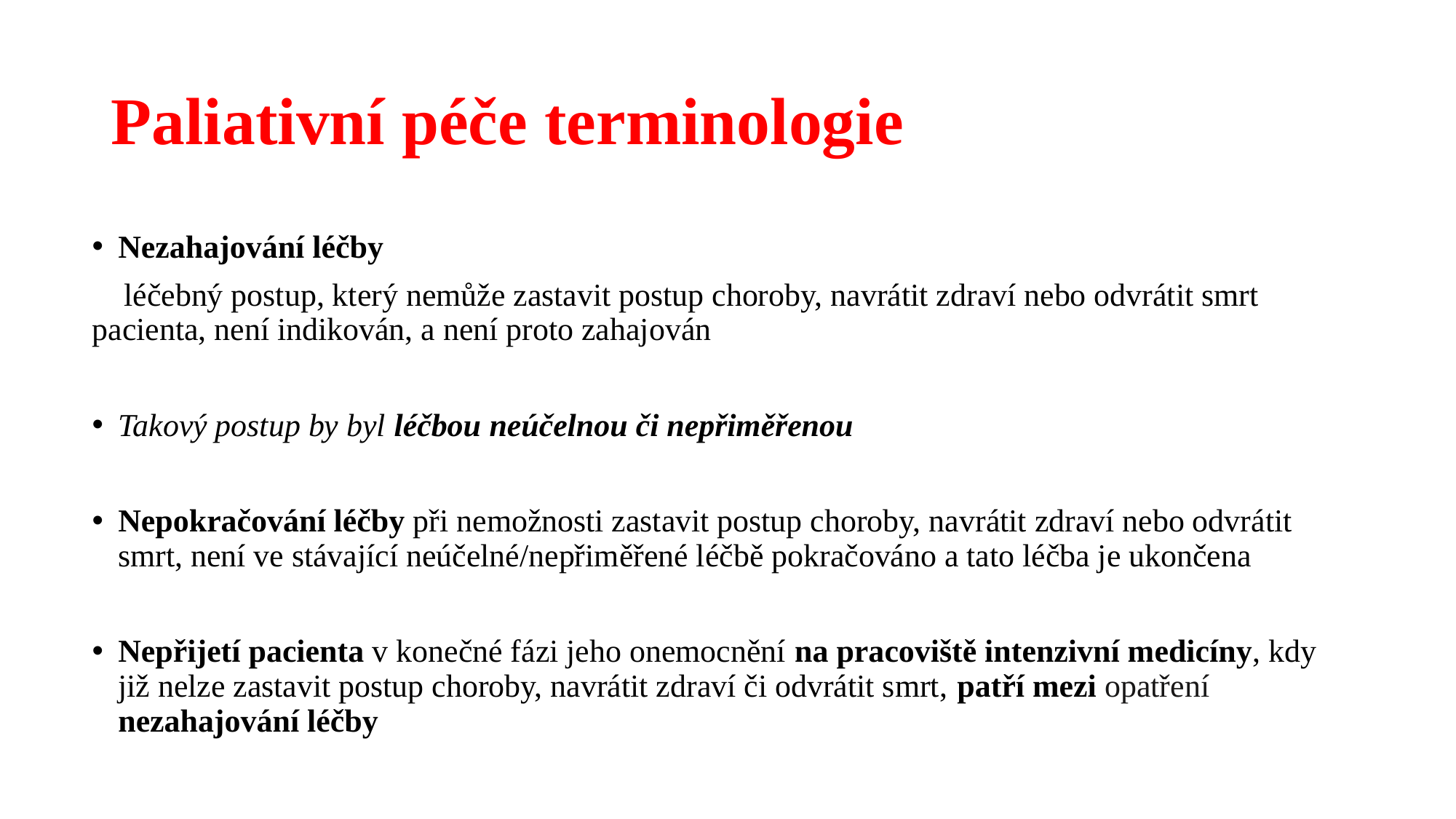

# Paliativní péče terminologie
Nezahajování léčby
    léčebný postup, který nemůže zastavit postup choroby, navrátit zdraví nebo odvrátit smrt pacienta, není indikován, a není proto zahajován

Takový postup by byl léčbou neúčelnou či nepřiměřenou

Nepokračování léčby při nemožnosti zastavit postup choroby, navrátit zdraví nebo odvrátit smrt, není ve stávající neúčelné/nepřiměřené léčbě pokračováno a tato léčba je ukončena

Nepřijetí pacienta v konečné fázi jeho onemocnění na pracoviště intenzivní medicíny, kdy již nelze zastavit postup choroby, navrátit zdraví či odvrátit smrt, patří mezi opatření nezahajování léčby